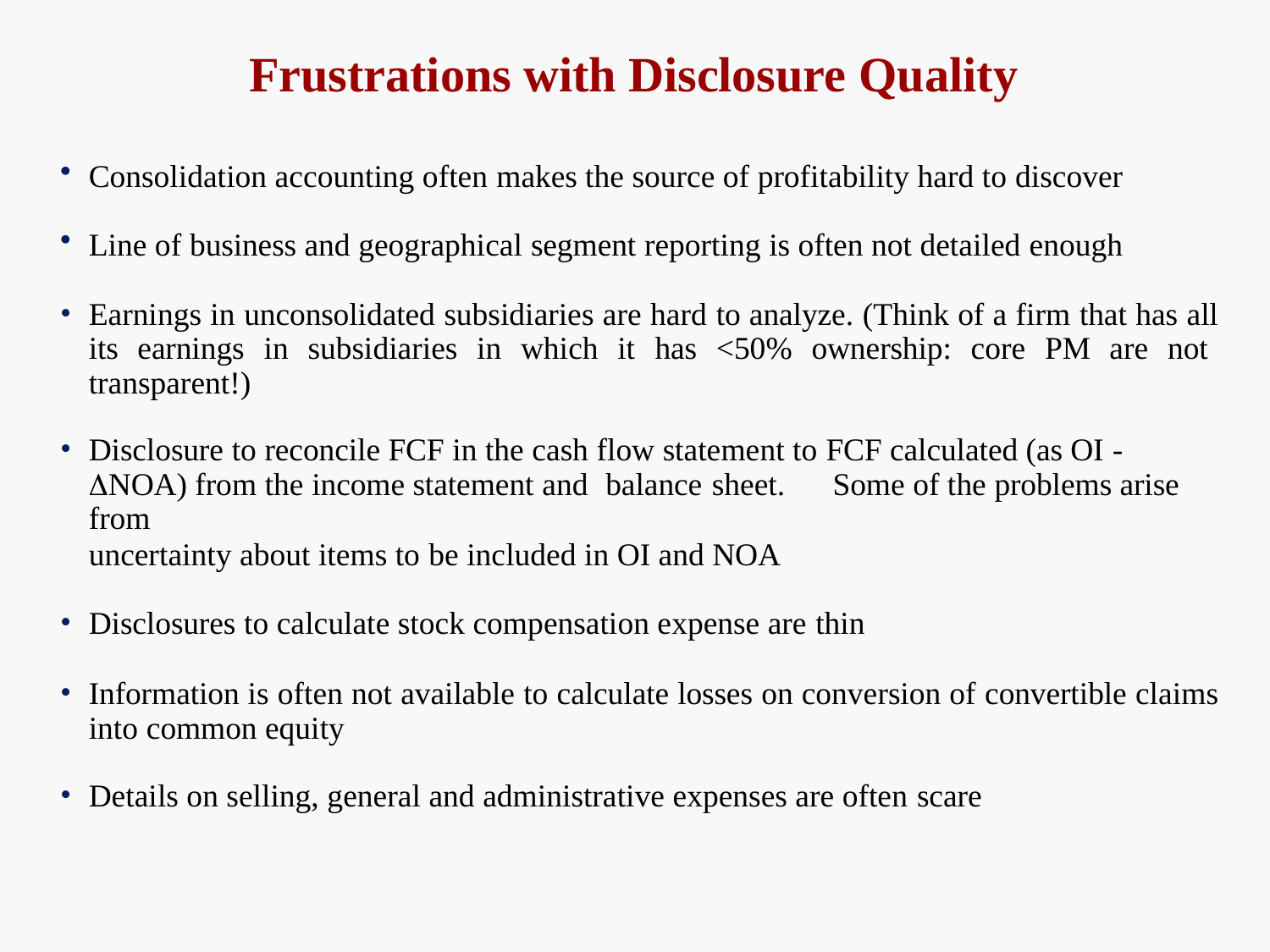

# Frustrations with Disclosure Quality
Consolidation accounting often makes the source of profitability hard to discover
Line of business and geographical segment reporting is often not detailed enough

Earnings in unconsolidated subsidiaries are hard to analyze. (Think of a firm that has all  its earnings in subsidiaries in which it has <50% ownership: core PM are not  transparent!)
Disclosure to reconcile FCF in the cash flow statement to FCF calculated (as OI -
ΔNOA) from the income statement and  balance sheet.	Some of the problems arise from
uncertainty about items to be included in OI and NOA
Disclosures to calculate stock compensation expense are thin

Information is often not available to calculate losses on conversion of convertible claims  into common equity
Details on selling, general and administrative expenses are often scare